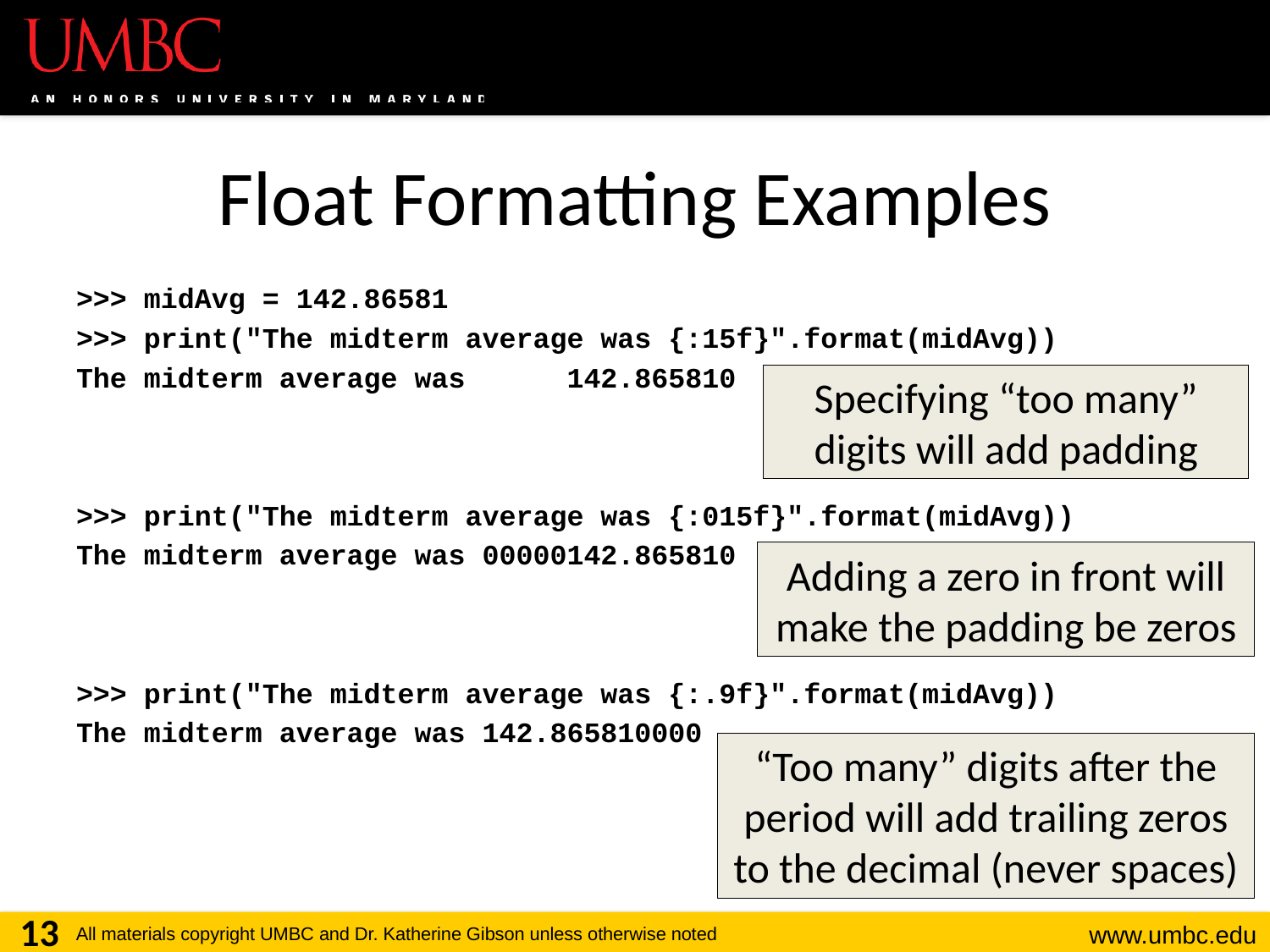

# Float Formatting Examples
>>> midAvg = 142.86581
>>> print("The midterm average was {:15f}".format(midAvg))
The midterm average was      142.865810

>>> print("The midterm average was {:015f}".format(midAvg))
The midterm average was 00000142.865810

>>> print("The midterm average was {:.9f}".format(midAvg))
The midterm average was 142.865810000

Specifying “too many” digits will add padding
Adding a zero in front will make the padding be zeros
“Too many” digits after the period will add trailing zeros to the decimal (never spaces)
13